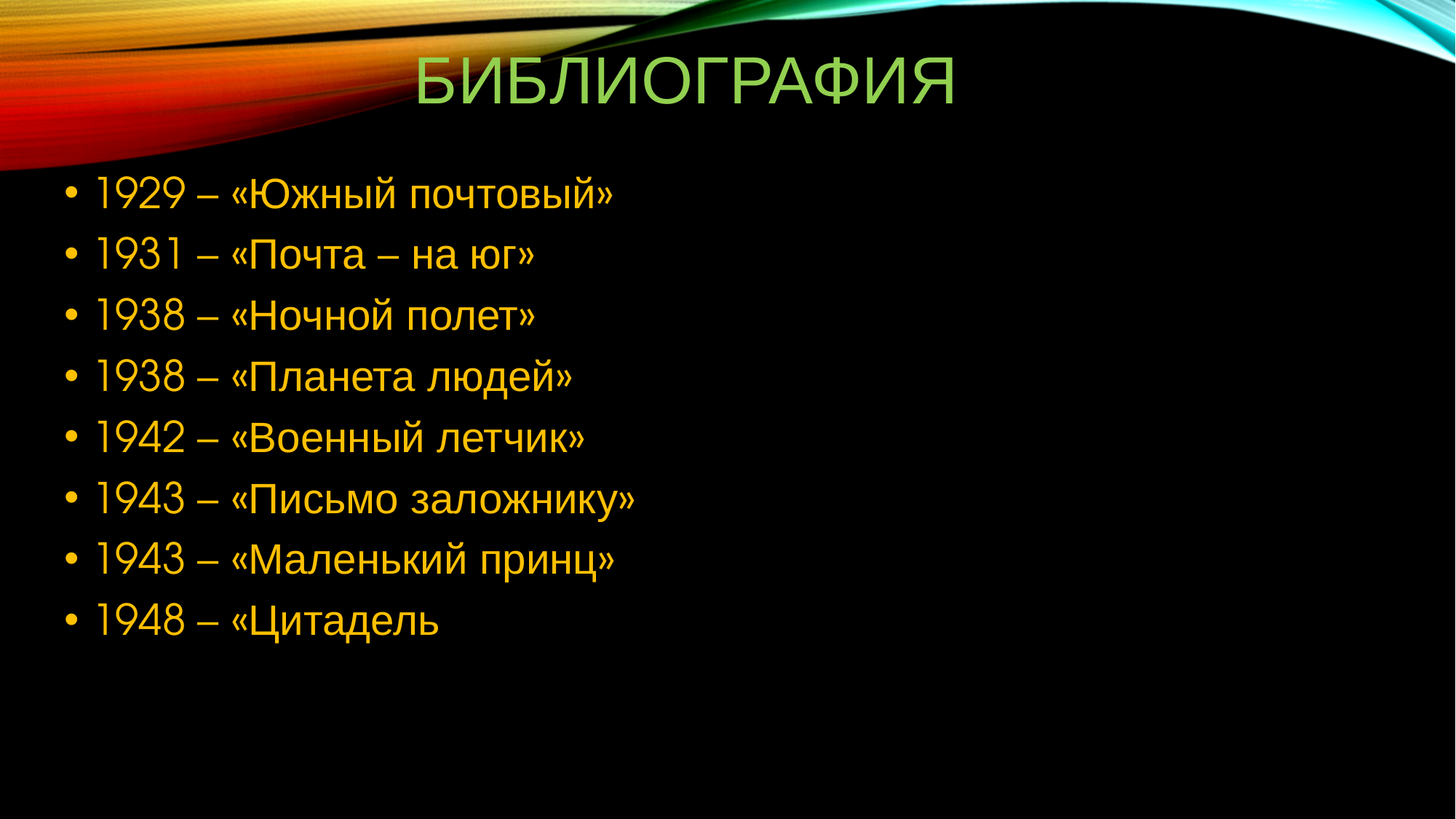

# Библиография
1929 – «Южный почтовый»
1931 – «Почта – на юг»
1938 – «Ночной полет»
1938 – «Планета людей»
1942 – «Военный летчик»
1943 – «Письмо заложнику»
1943 – «Маленький принц»
1948 – «Цитадель